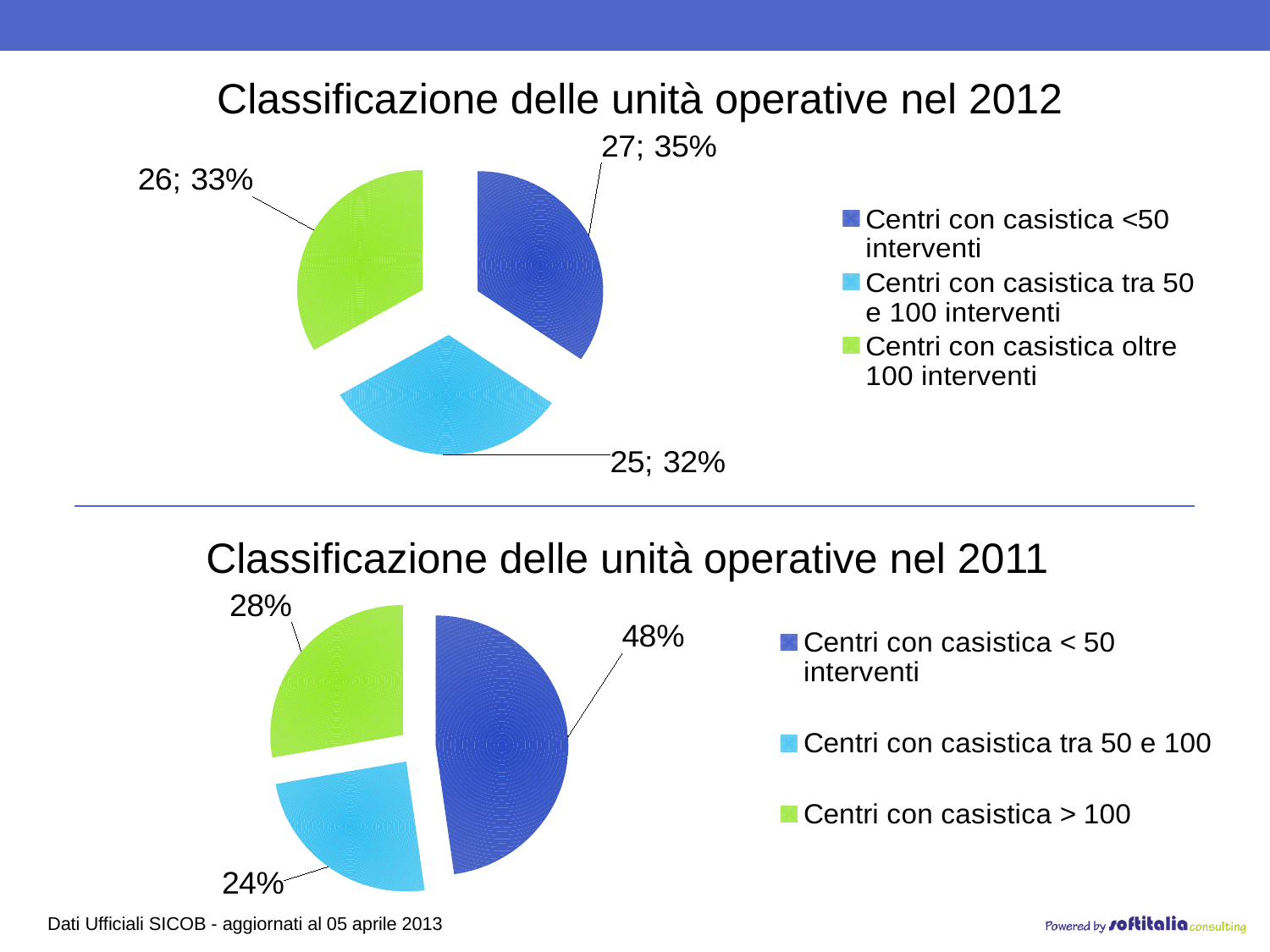

Classificazione delle unità operative nel 2012

### Chart

| Category | Colonna1 |
|---|---|
| Centri con casistica <50 interventi | 27.0 |
| Centri con casistica tra 50 e 100 interventi | 25.0 |
| Centri con casistica oltre 100 interventi | 26.0 |
Classificazione delle unità operative nel 2011

### Chart

| Category | Casistica 2011 |
|---|---|
| Centri con casistica < 50 interventi | 43.0 |
| Centri con casistica tra 50 e 100 | 22.0 |
| Centri con casistica > 100 | 25.0 |